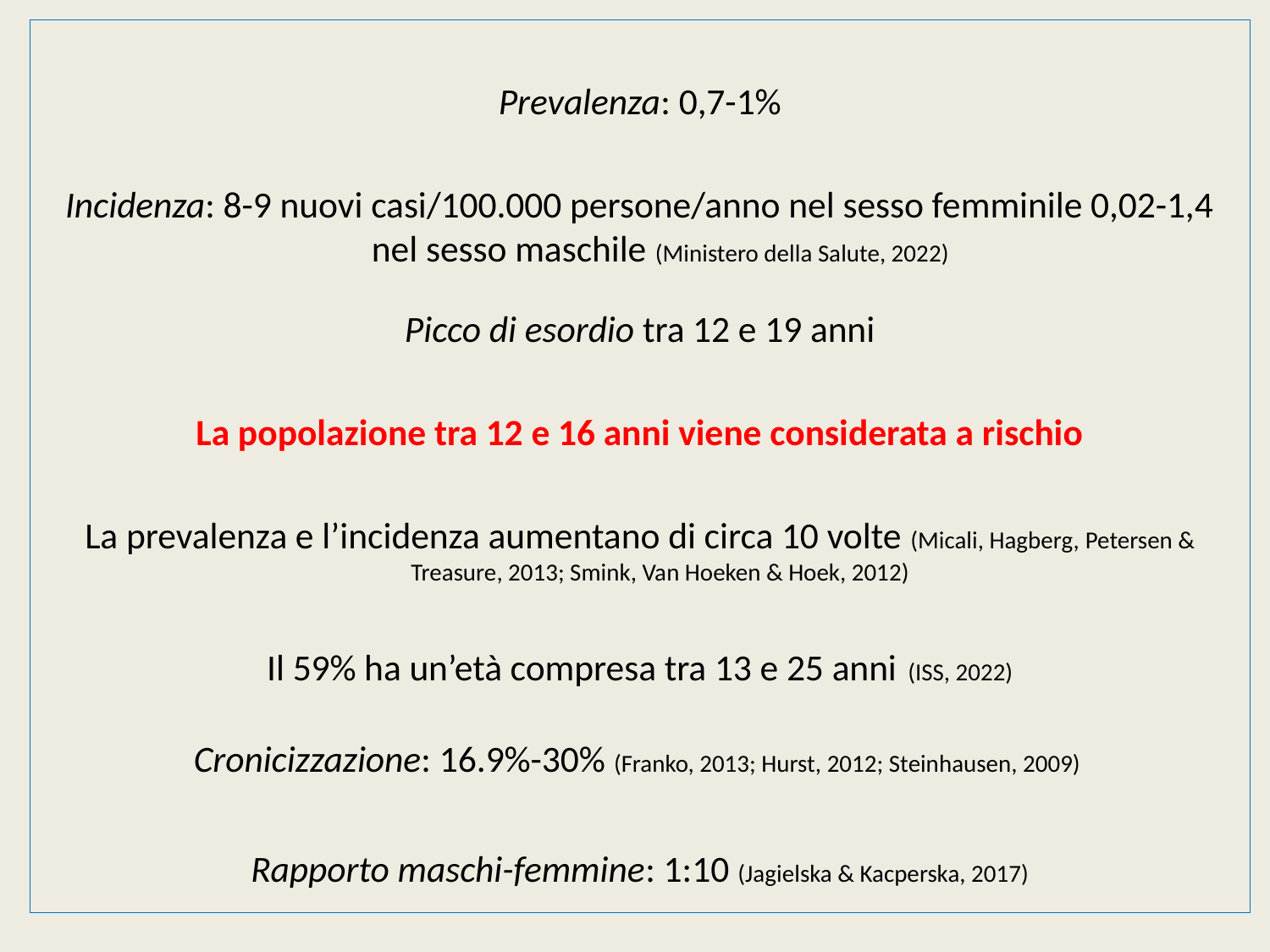

Prevalenza: 0,7-1%

Incidenza: 8-9 nuovi casi/100.000 persone/anno nel sesso femminile 0,02-1,4 nel sesso maschile (Ministero della Salute, 2022)

Picco di esordio tra 12 e 19 anni

La popolazione tra 12 e 16 anni viene considerata a rischio

La prevalenza e l’incidenza aumentano di circa 10 volte (Micali, Hagberg, Petersen & Treasure, 2013; Smink, Van Hoeken & Hoek, 2012)

Il 59% ha un’età compresa tra 13 e 25 anni  (ISS, 2022)

Cronicizzazione: 16.9%-30% (Franko, 2013; Hurst, 2012; Steinhausen, 2009)

Rapporto maschi-femmine: 1:10 (Jagielska & Kacperska, 2017)